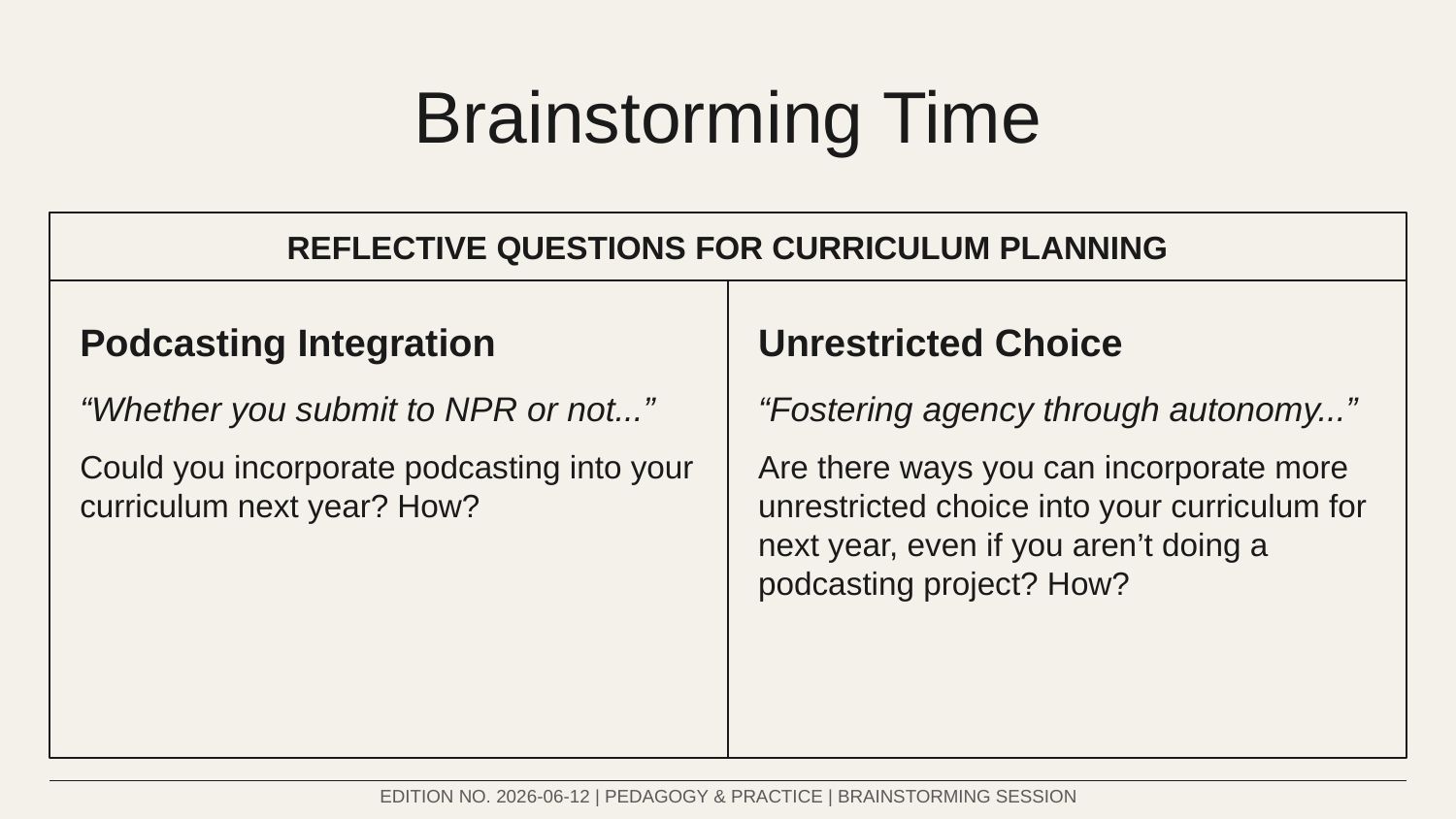

Brainstorming Time

REFLECTIVE QUESTIONS FOR CURRICULUM PLANNING

Podcasting Integration
“Whether you submit to NPR or not...”
Could you incorporate podcasting into your curriculum next year? How?

Unrestricted Choice
“Fostering agency through autonomy...”
Are there ways you can incorporate more unrestricted choice into your curriculum for next year, even if you aren’t doing a podcasting project? How?
EDITION NO. 2026-06-12 | PEDAGOGY & PRACTICE | BRAINSTORMING SESSION